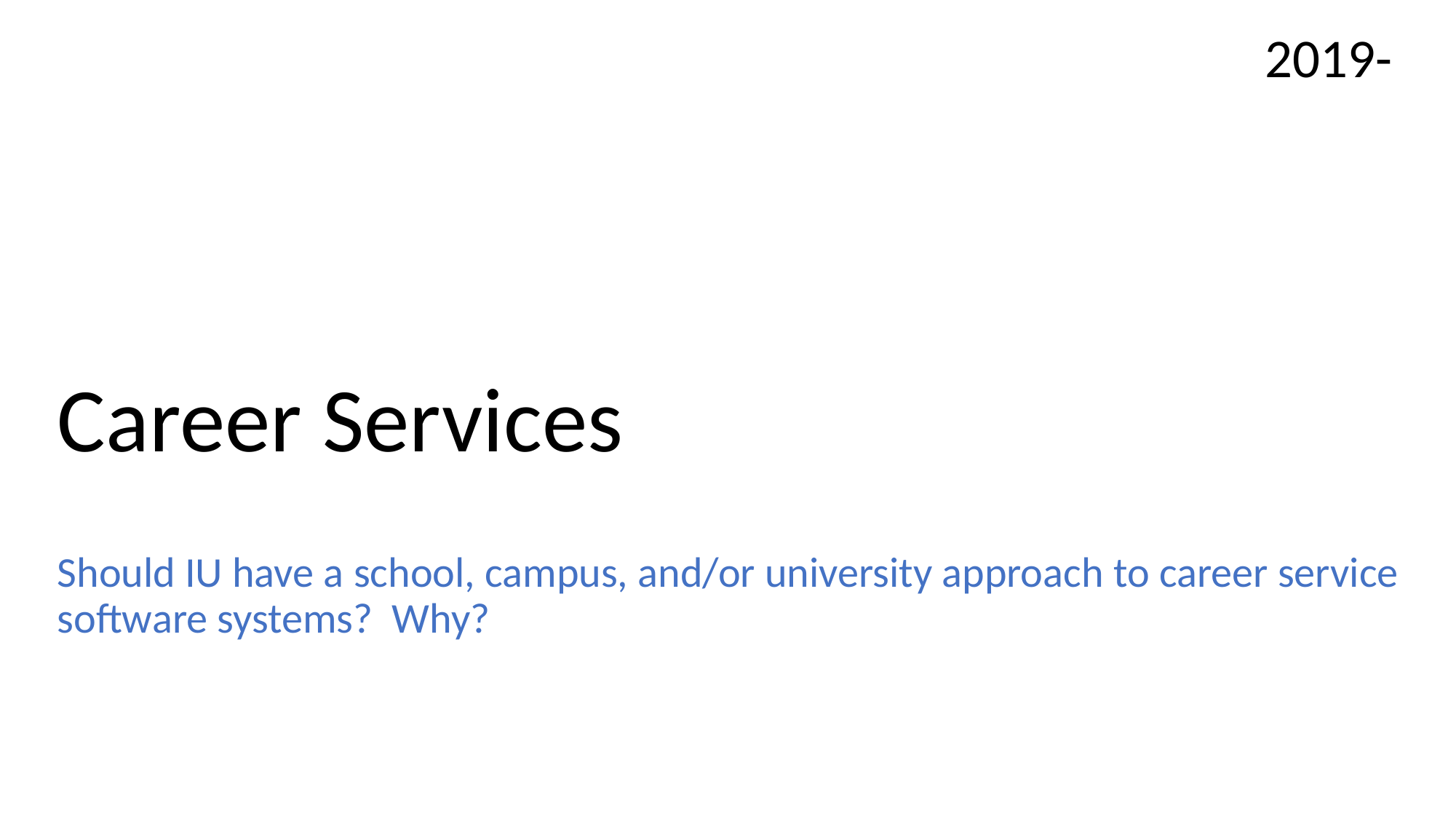

2019-
# Career Services
Should IU have a school, campus, and/or university approach to career service software systems?  Why?